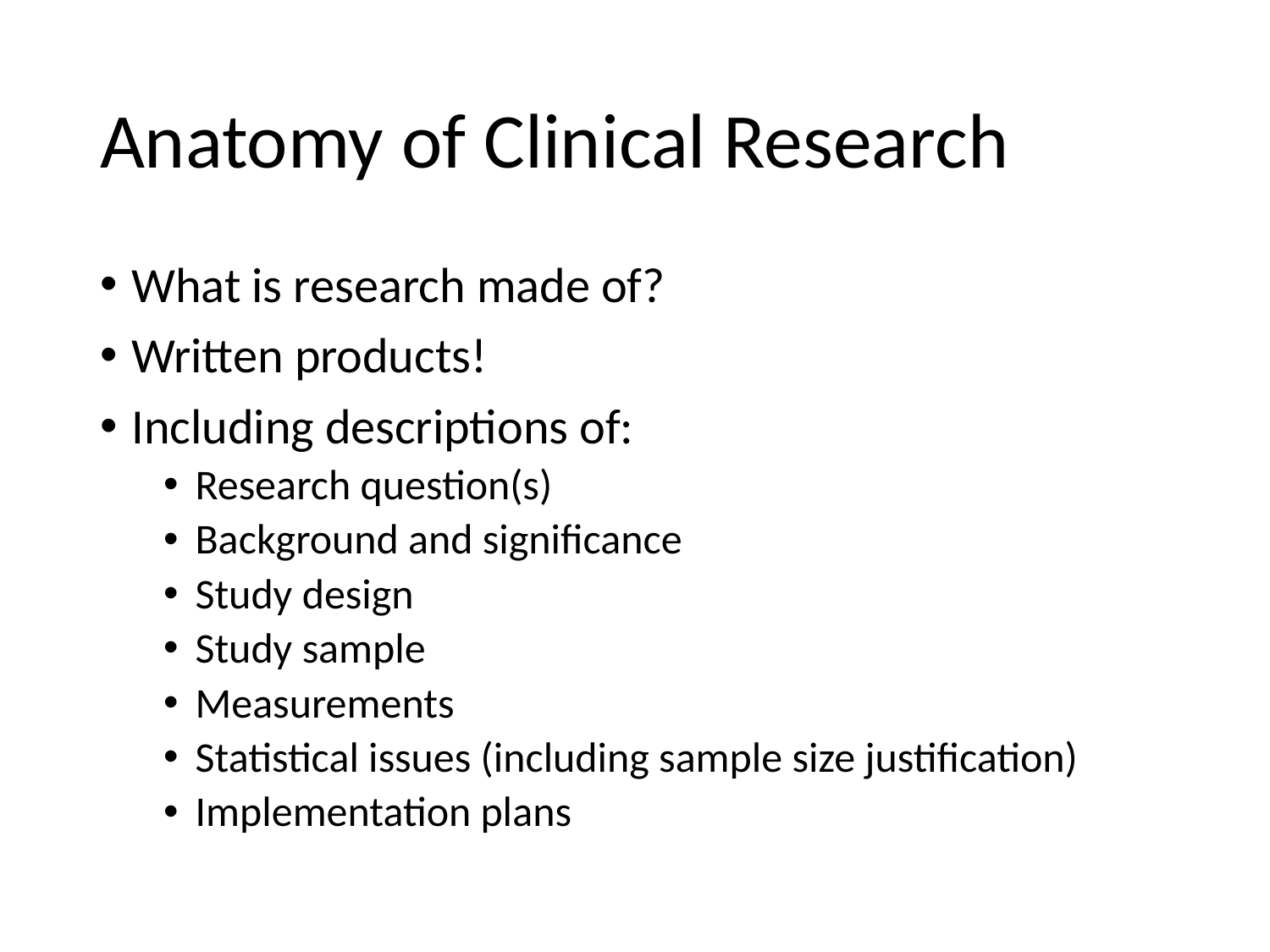

# Anatomy of Clinical Research
What is research made of?
Written products!
Including descriptions of:
Research question(s)
Background and significance
Study design
Study sample
Measurements
Statistical issues (including sample size justification)
Implementation plans